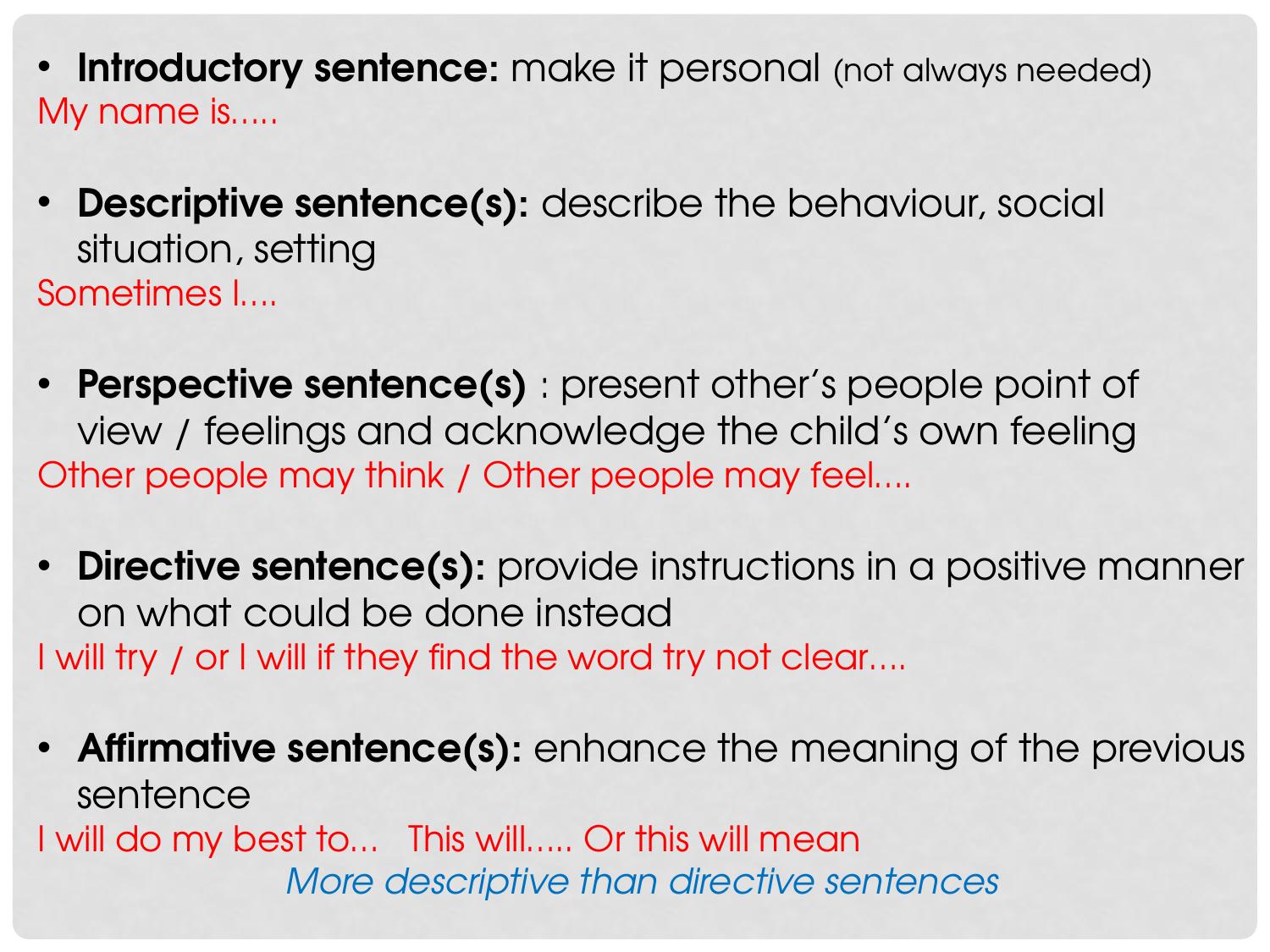

Introductory sentence: make it personal (not always needed)
My name is…..

Descriptive sentence(s): describe the behaviour, social situation, setting
Sometimes I….

Perspective sentence(s) : present other’s people point of view / feelings and acknowledge the child’s own feeling
Other people may think / Other people may feel….

Directive sentence(s): provide instructions in a positive manner on what could be done instead
I will try / or I will if they find the word try not clear….

Affirmative sentence(s): enhance the meaning of the previous sentence
I will do my best to…   This will….. Or this will mean
More descriptive than directive sentences